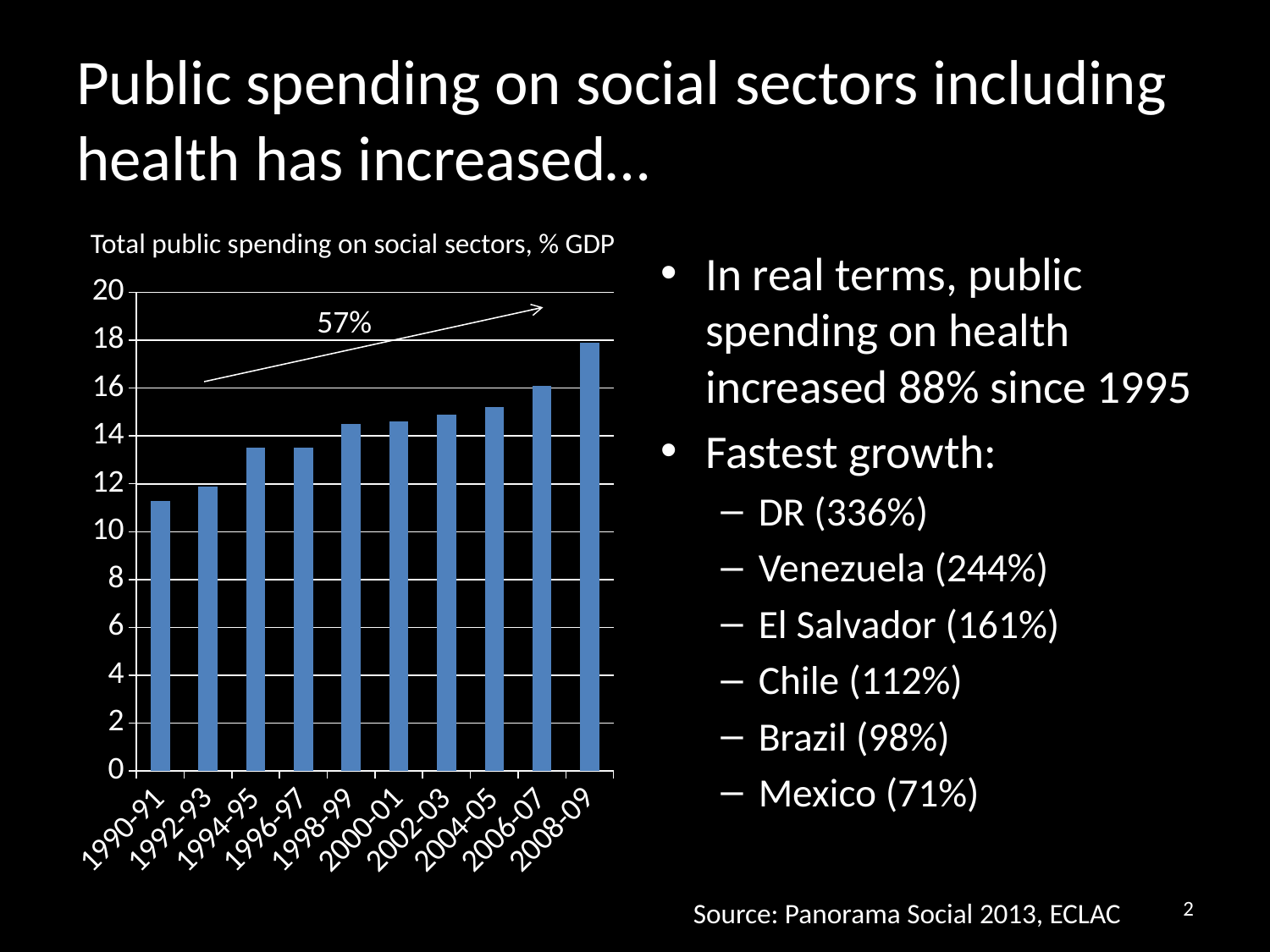

# Public spending on social sectors including health has increased…
Total public spending on social sectors, % GDP
In real terms, public spending on health increased 88% since 1995
Fastest growth:
DR (336%)
Venezuela (244%)
El Salvador (161%)
Chile (112%)
Brazil (98%)
Mexico (71%)

### Chart

| Category | % PIB |
|---|---|
| 1990-91 | 11.3 |
| 1992-93 | 11.9 |
| 1994-95 | 13.5 |
| 1996-97 | 13.5 |
| 1998-99 | 14.5 |
| 2000-01 | 14.6 |
| 2002-03 | 14.9 |
| 2004-05 | 15.2 |
| 2006-07 | 16.1 |
| 2008-09 | 17.9 |
57%
2
Source: Panorama Social 2013, ECLAC